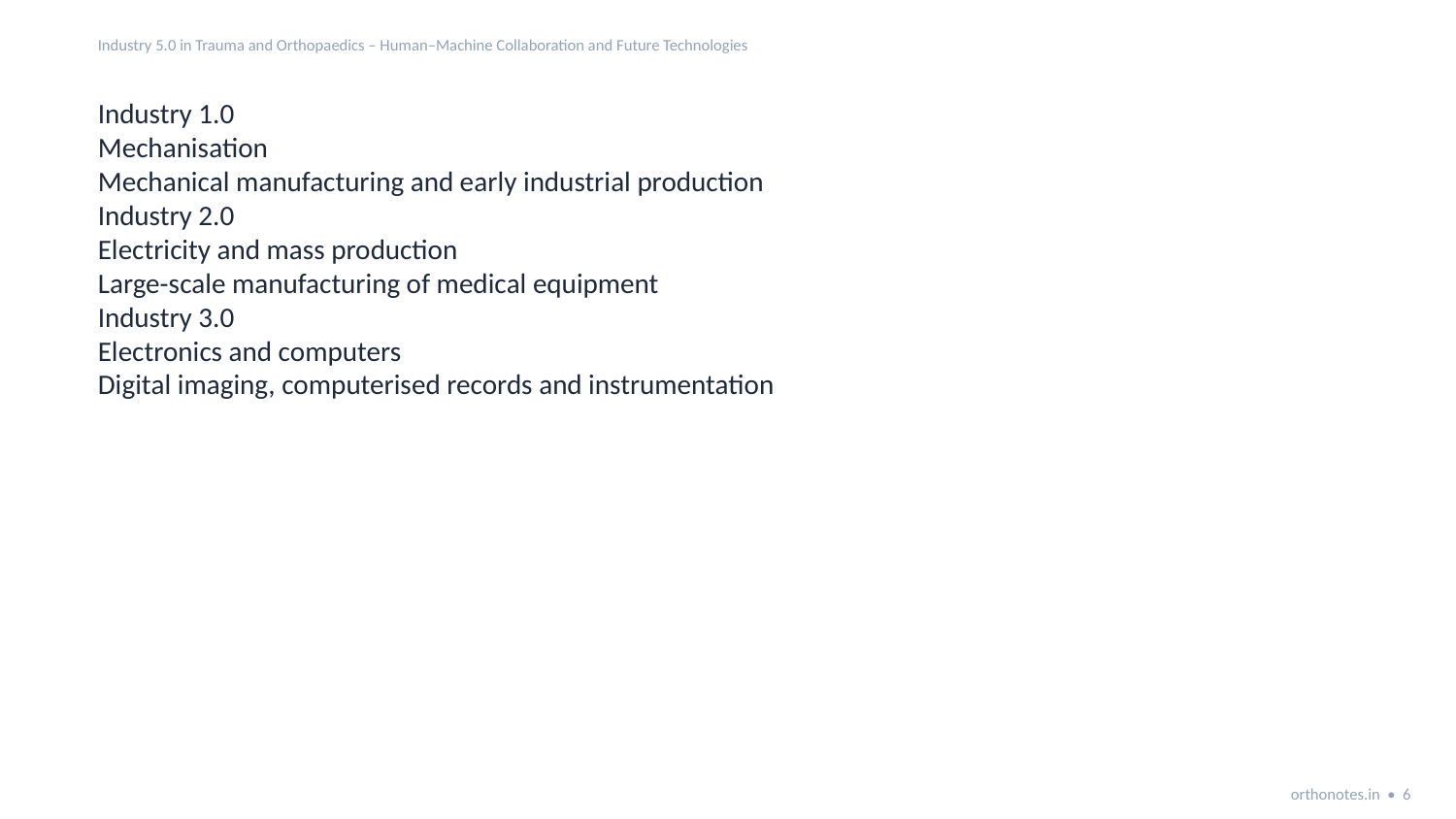

Industry 5.0 in Trauma and Orthopaedics – Human–Machine Collaboration and Future Technologies
Industry 1.0
Mechanisation
Mechanical manufacturing and early industrial production
Industry 2.0
Electricity and mass production
Large-scale manufacturing of medical equipment
Industry 3.0
Electronics and computers
Digital imaging, computerised records and instrumentation
orthonotes.in  •  6